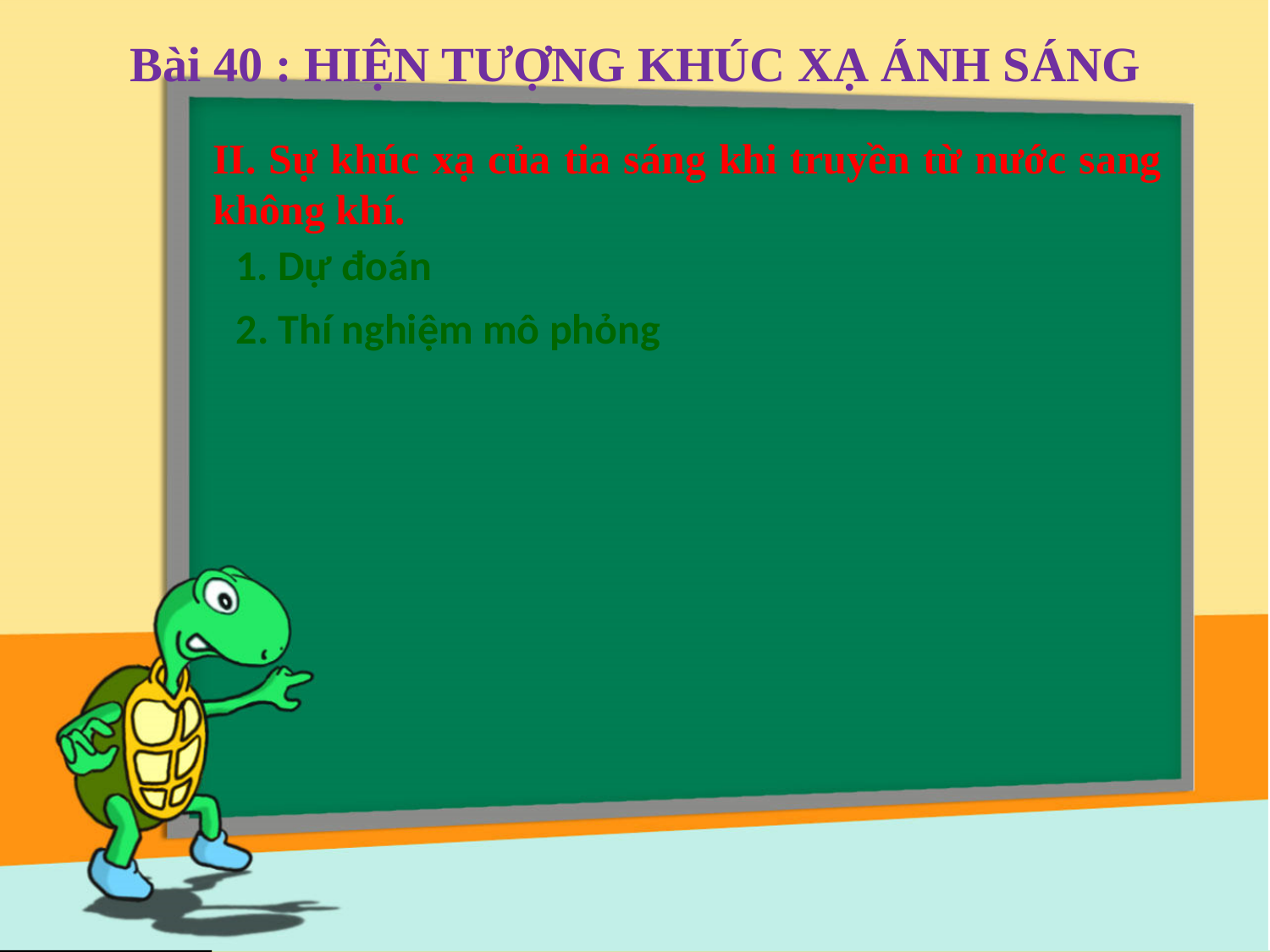

Bài 40 : HIỆN TƯỢNG KHÚC XẠ ÁNH SÁNG
II. Sự khúc xạ của tia sáng khi truyền từ nước sang không khí.
1. Dự đoán
2. Thí nghiệm mô phỏng